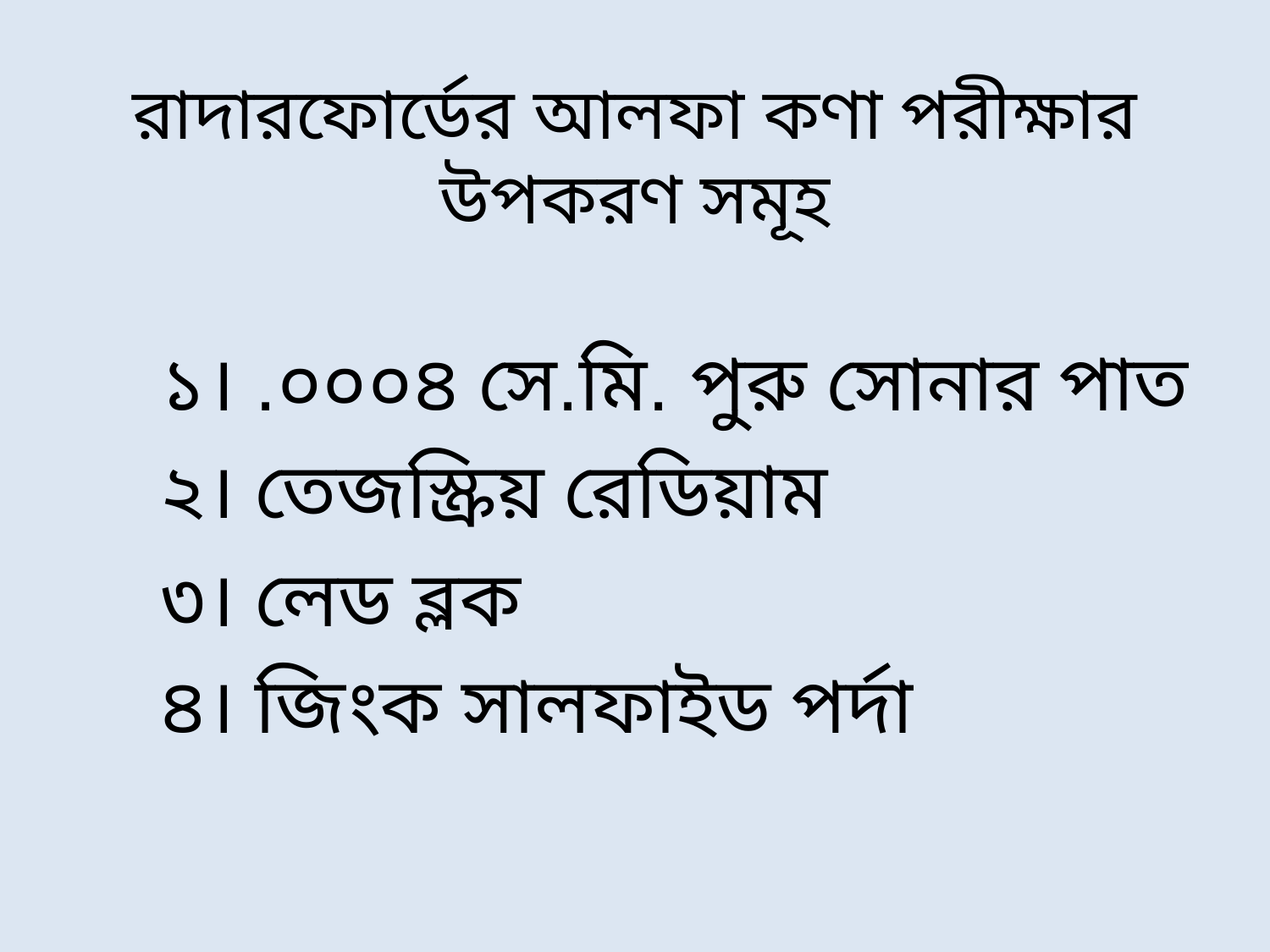

# রাদারফোর্ডের আলফা কণা পরীক্ষার উপকরণ সমূহ
১। .০০০৪ সে.মি. পুরু সোনার পাত
২। তেজস্ক্রিয় রেডিয়াম
৩। লেড ব্লক
৪। জিংক সালফাইড পর্দা